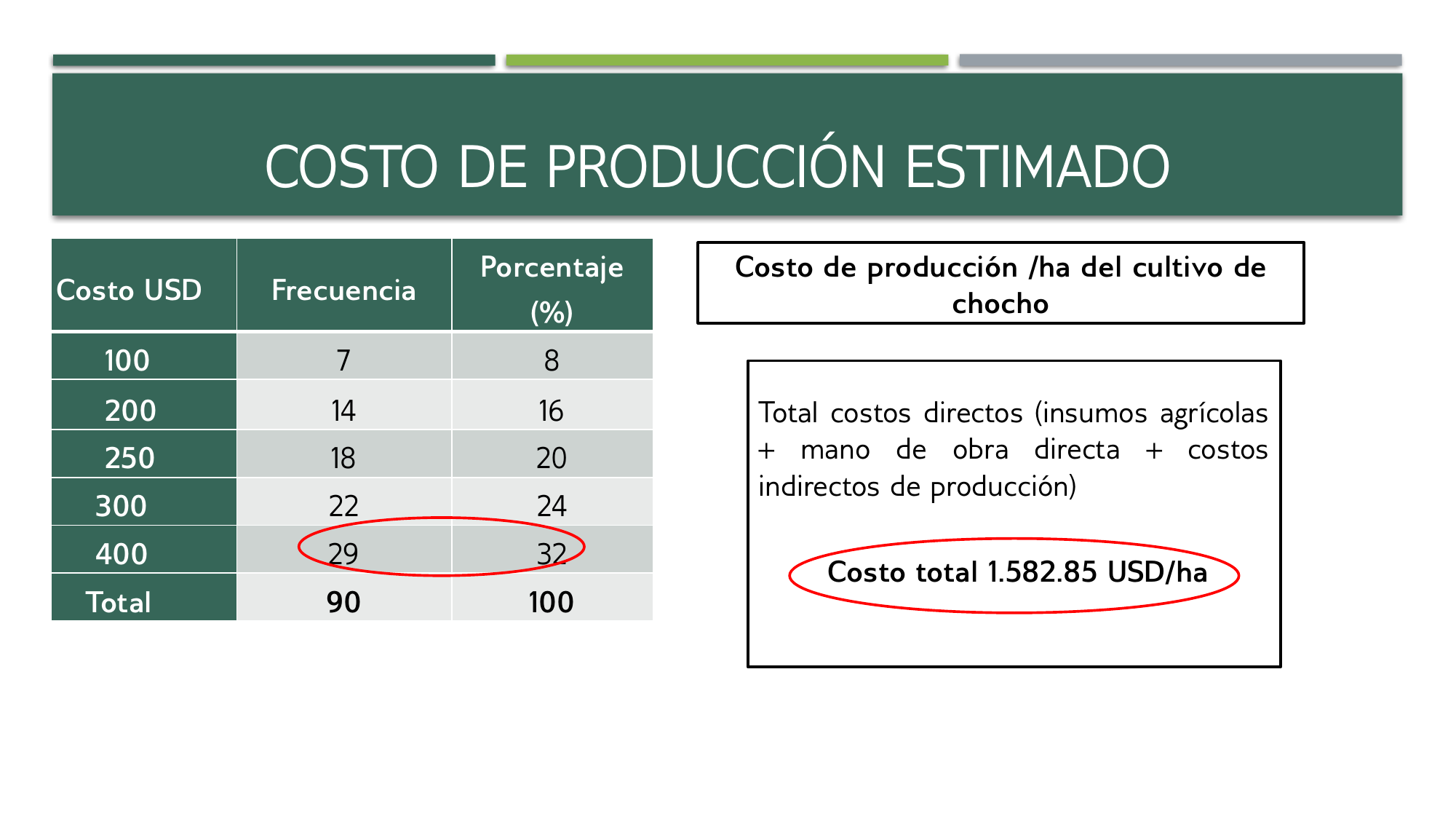

# Costo de producción estimado
| Costo USD | Frecuencia | Porcentaje (%) |
| --- | --- | --- |
| 100 | 7 | 8 |
| 200 | 14 | 16 |
| 250 | 18 | 20 |
| 300 | 22 | 24 |
| 400 | 29 | 32 |
| Total | 90 | 100 |
Costo de producción /ha del cultivo de chocho
Total costos directos (insumos agrícolas + mano de obra directa + costos indirectos de producción)

       Costo total 1.582.85 USD/ha